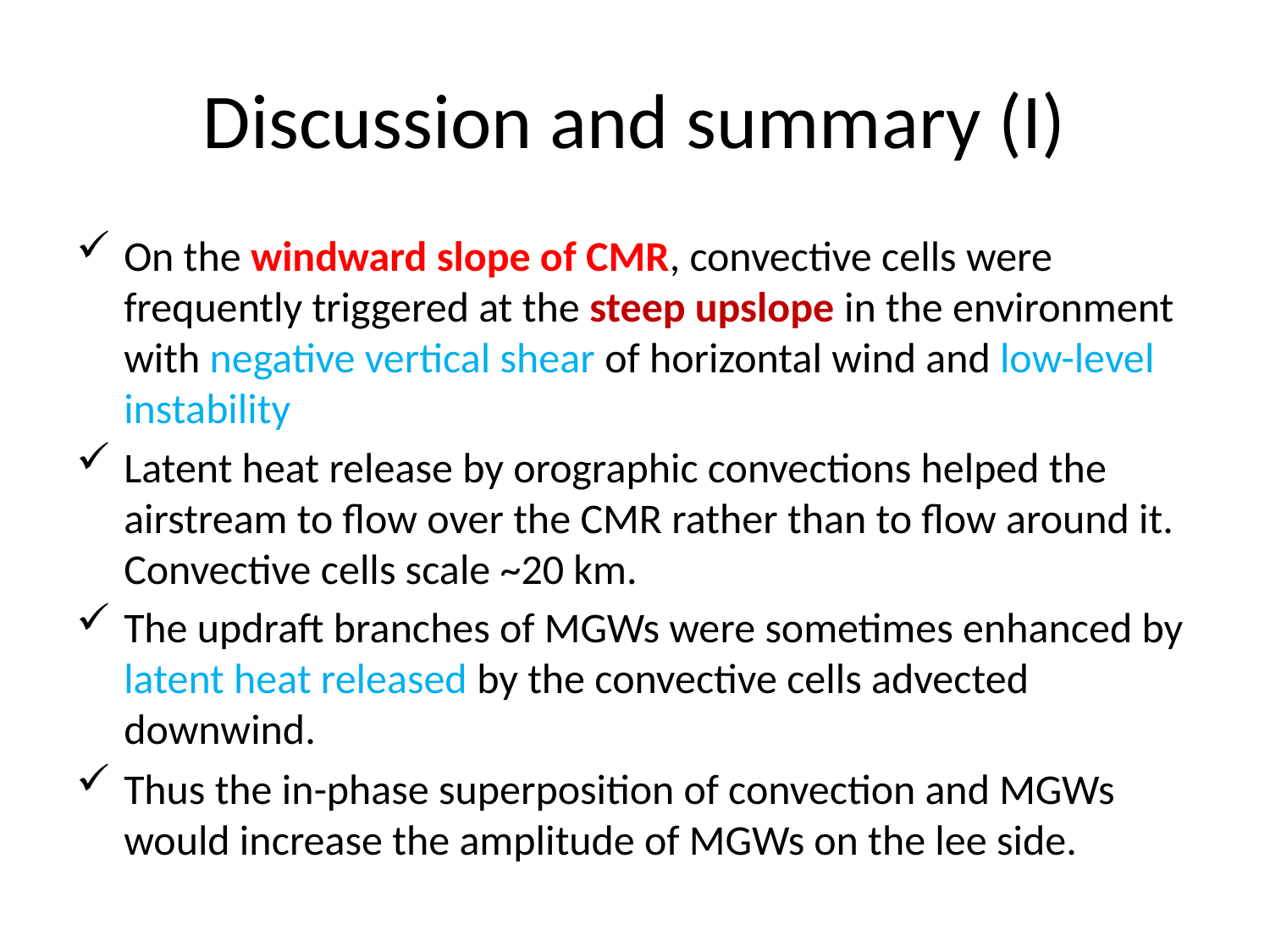

# Discussion and summary (I)
On the windward slope of CMR, convective cells were frequently triggered at the steep upslope in the environment with negative vertical shear of horizontal wind and low-level instability
Latent heat release by orographic convections helped the airstream to flow over the CMR rather than to flow around it. Convective cells scale ~20 km.
The updraft branches of MGWs were sometimes enhanced by latent heat released by the convective cells advected downwind.
Thus the in-phase superposition of convection and MGWs would increase the amplitude of MGWs on the lee side.